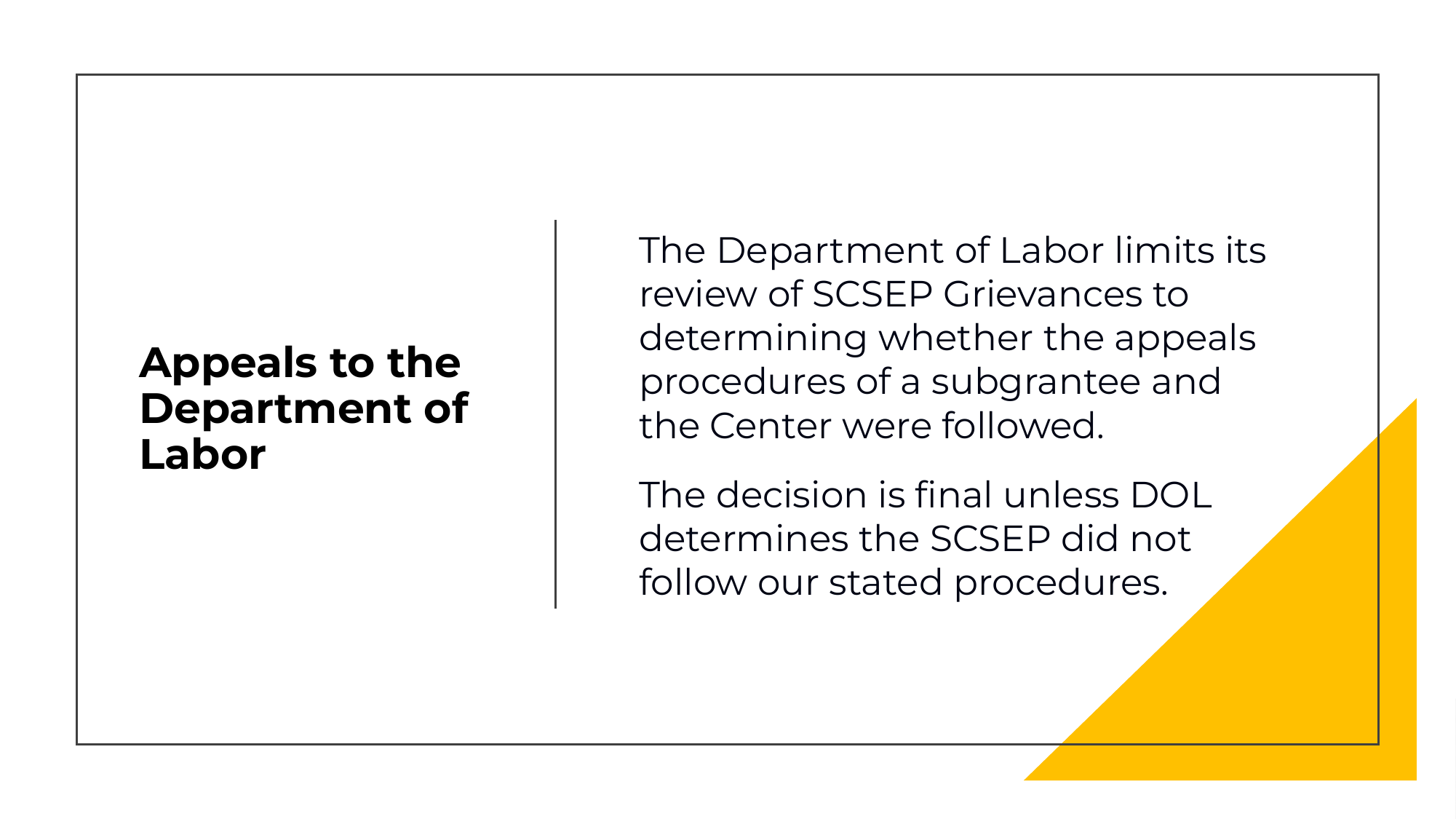

# Appeals to the Department of Labor
The Department of Labor limits its review of SCSEP Grievances to determining whether the appeals procedures of a subgrantee and the Center were followed.
The decision is final unless DOL determines the SCSEP did not follow our stated procedures.